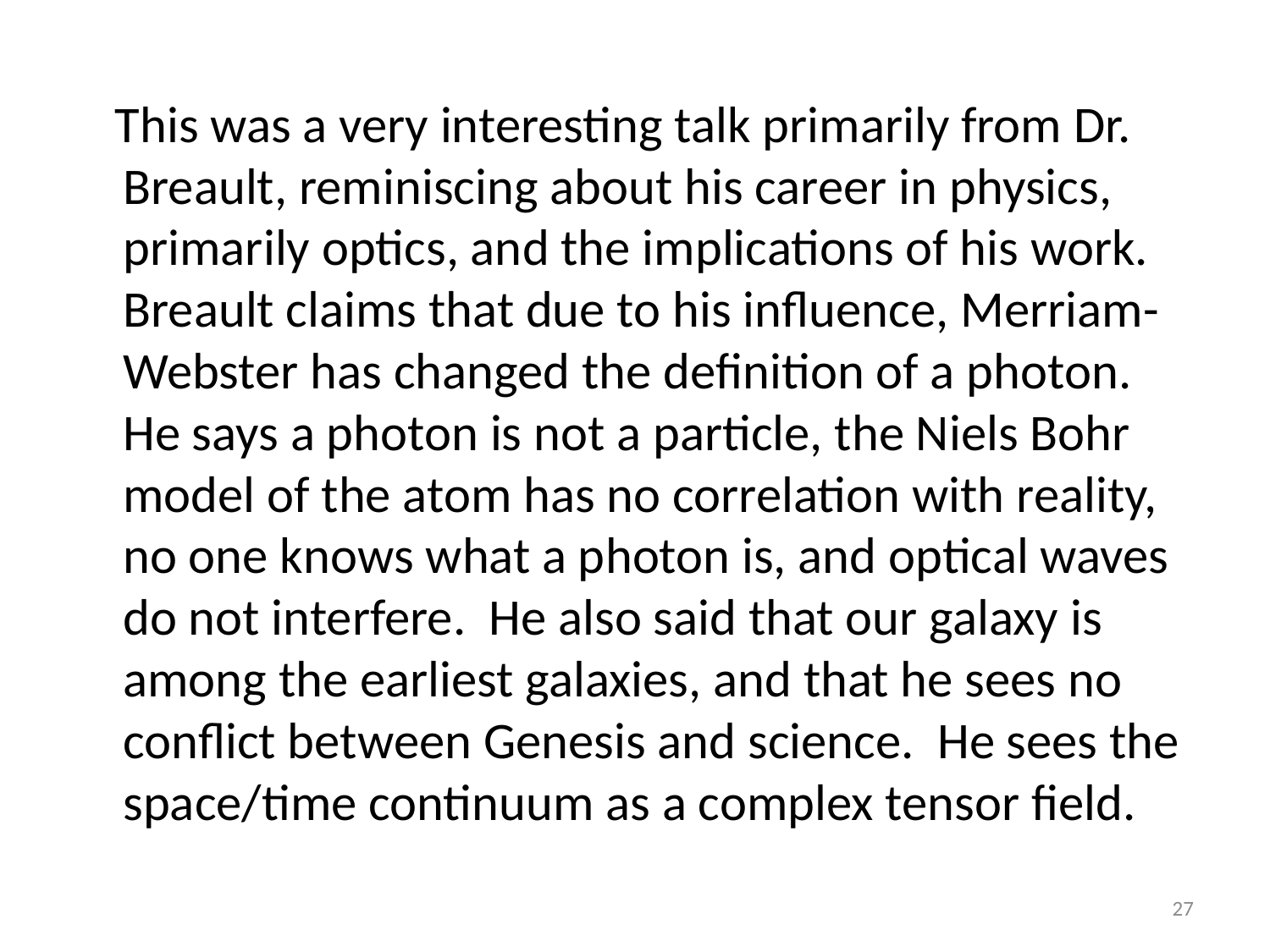

#
   This was a very interesting talk primarily from Dr. Breault, reminiscing about his career in physics, primarily optics, and the implications of his work.  Breault claims that due to his influence, Merriam-Webster has changed the definition of a photon.  He says a photon is not a particle, the Niels Bohr model of the atom has no correlation with reality, no one knows what a photon is, and optical waves do not interfere.  He also said that our galaxy is among the earliest galaxies, and that he sees no conflict between Genesis and science.  He sees the space/time continuum as a complex tensor field.

27